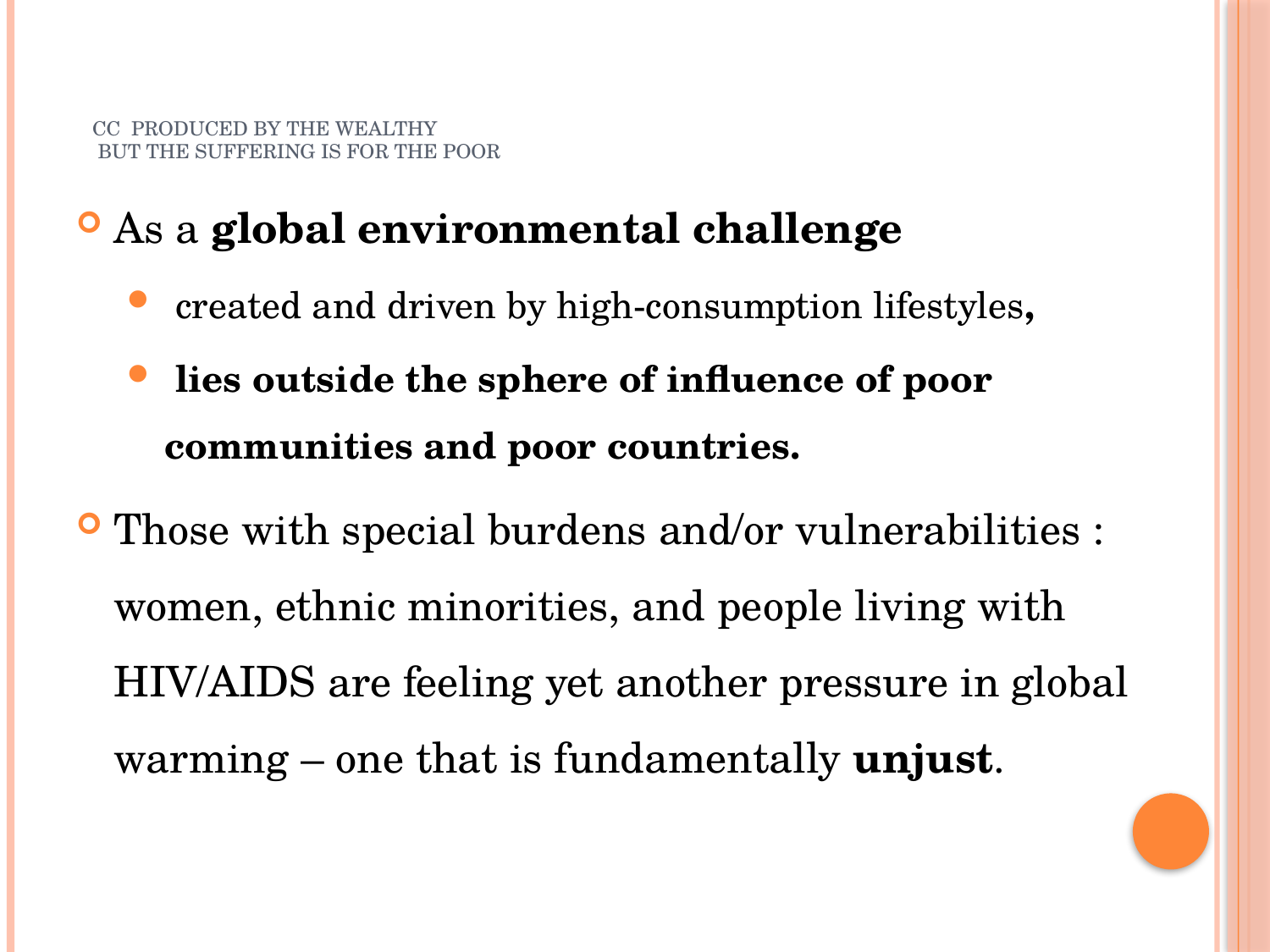

# CC  Produced by the wealthy but the Suffering is for the poor
As a global environmental challenge
 created and driven by high-consumption lifestyles,
 lies outside the sphere of influence of poor communities and poor countries.
Those with special burdens and/or vulnerabilities : women, ethnic minorities, and people living with HIV/AIDS are feeling yet another pressure in global warming – one that is fundamentally unjust.